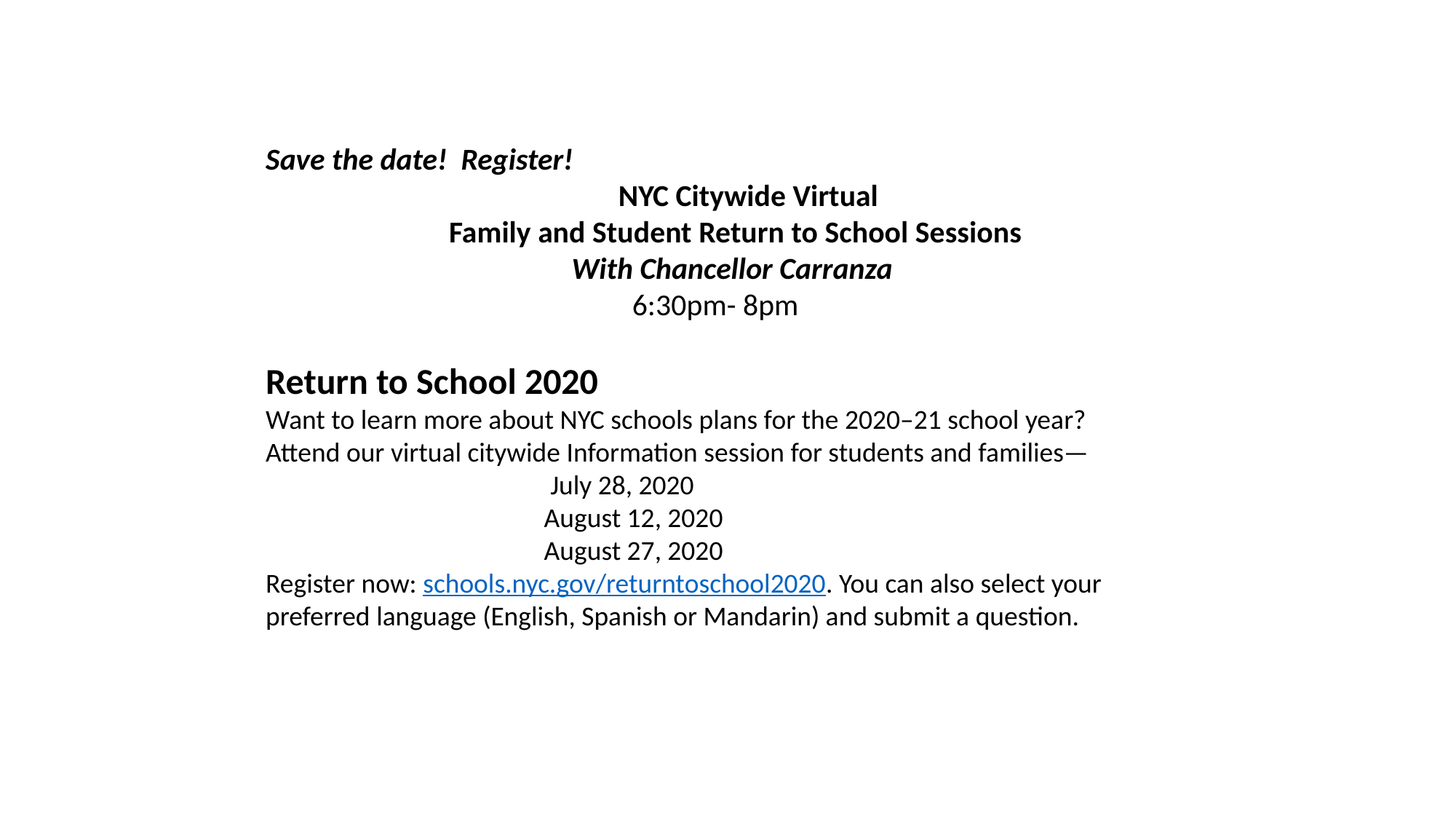

Save the date!  Register!
                                                   NYC Citywide Virtual
Family and Student Return to School Sessions
With Chancellor Carranza
                                                     6:30pm- 8pm

Return to School 2020
Want to learn more about NYC schools plans for the 2020–21 school year?
Attend our virtual citywide Information session for students and families—
                                              July 28, 2020
                                             August 12, 2020
                                             August 27, 2020
Register now: schools.nyc.gov/returntoschool2020. You can also select your preferred language (English, Spanish or Mandarin) and submit a question.